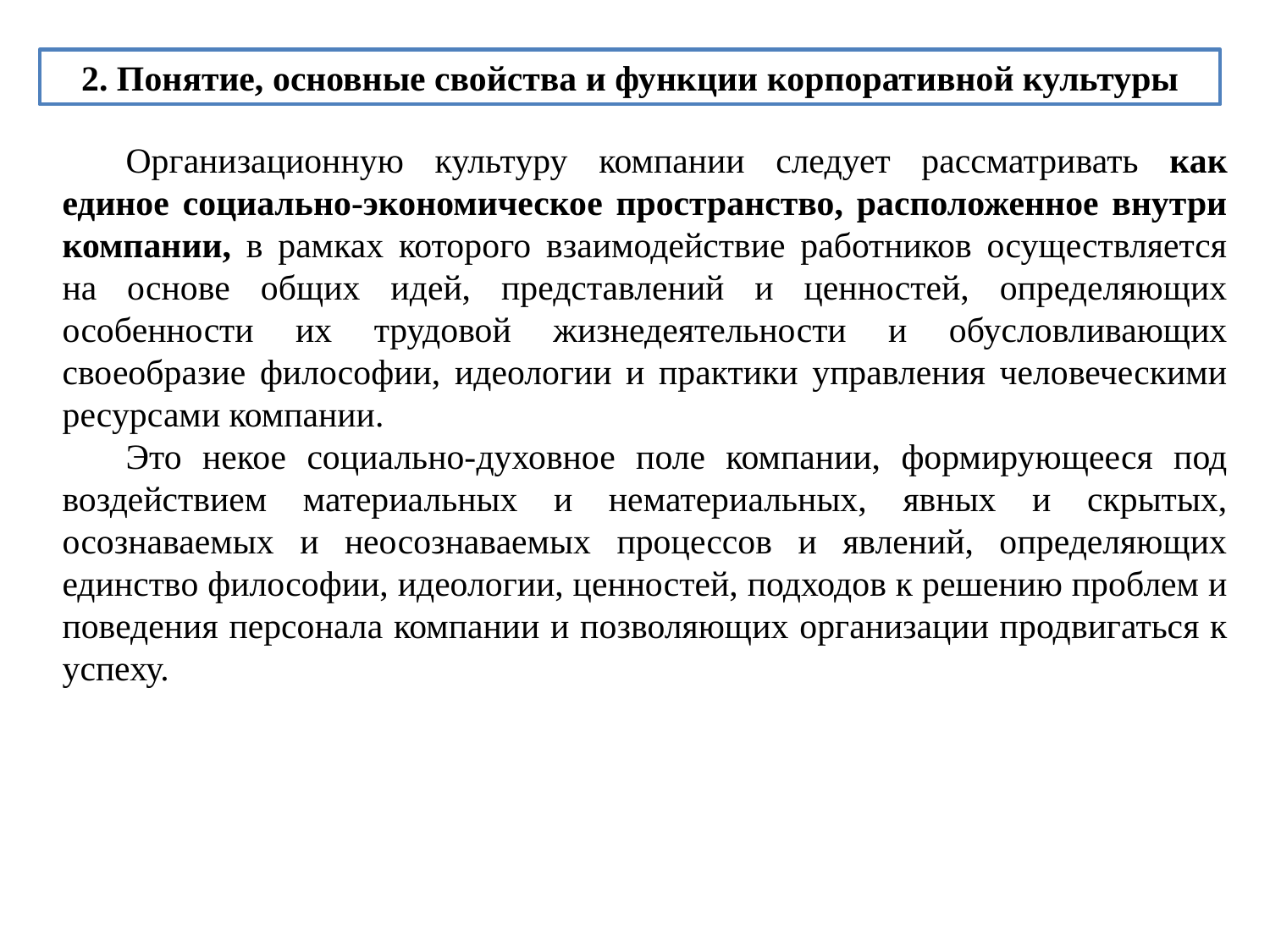

2. Понятие, основные свойства и функции корпоративной культуры
Организационную культуру компании следует рассматривать как единое социально-экономическое пространство, расположенное внутри компании, в рамках которого взаимодействие работников осуществляется на основе общих идей, представлений и ценностей, определяющих особенности их трудовой жизнедеятельности и обусловливающих своеобразие философии, идеологии и практики управления человеческими ресурсами компании.
Это некое социально-духовное поле компании, формирующееся под воздействием материальных и нематериальных, явных и скрытых, осознаваемых и неосознаваемых процессов и явлений, определяющих единство философии, идеологии, ценностей, подходов к решению проблем и поведения персонала компании и позволяющих организации продвигаться к успеху.